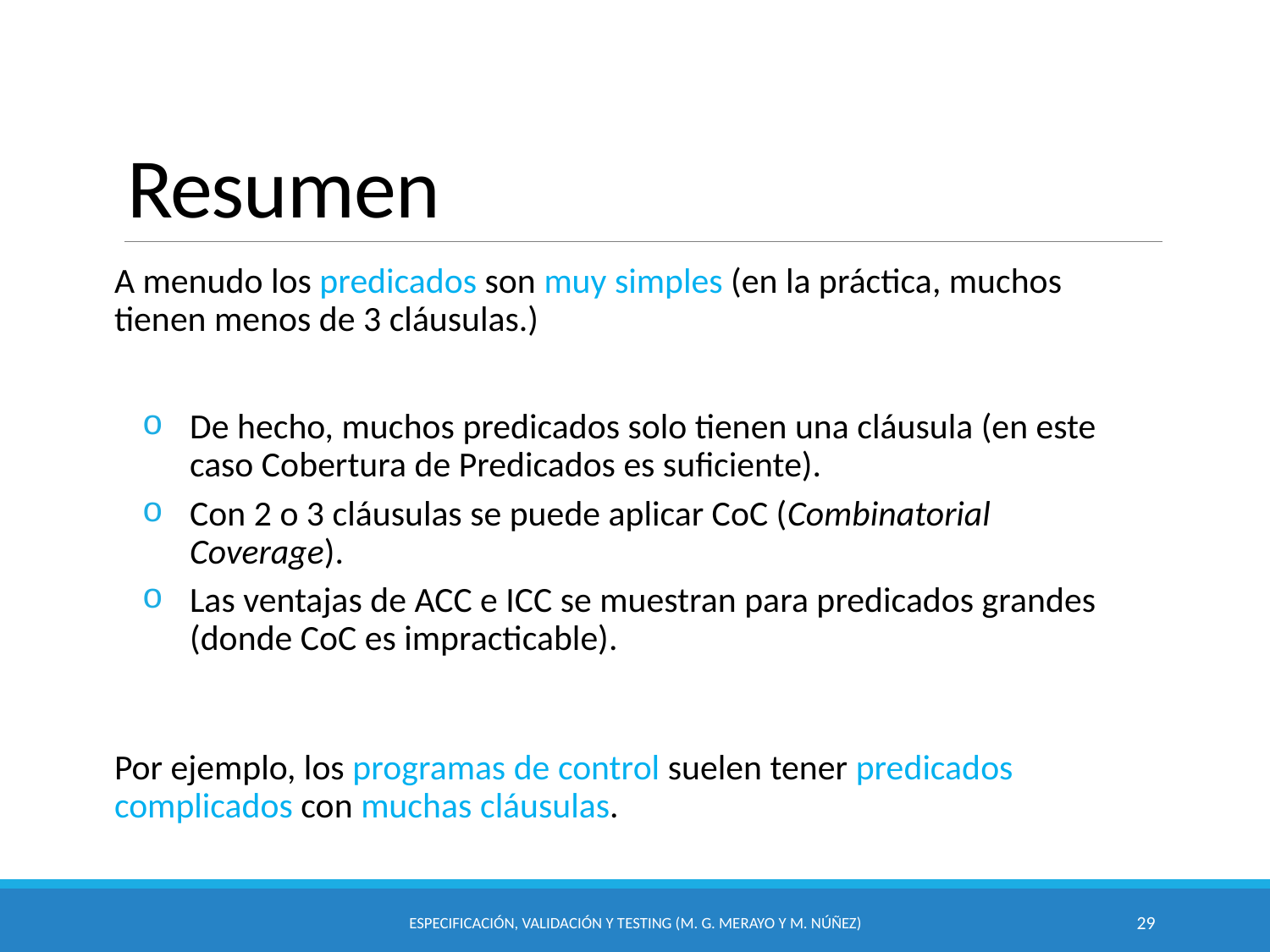

# Resumen
A menudo los predicados son muy simples (en la práctica, muchos tienen menos de 3 cláusulas.)

De hecho, muchos predicados solo tienen una cláusula (en este caso Cobertura de Predicados es suficiente).
Con 2 o 3 cláusulas se puede aplicar CoC (Combinatorial Coverage).
Las ventajas de ACC e ICC se muestran para predicados grandes (donde CoC es impracticable).

Por ejemplo, los programas de control suelen tener predicados complicados con muchas cláusulas.
Especificación, Validación y Testing (M. G. Merayo y M. Núñez)
29